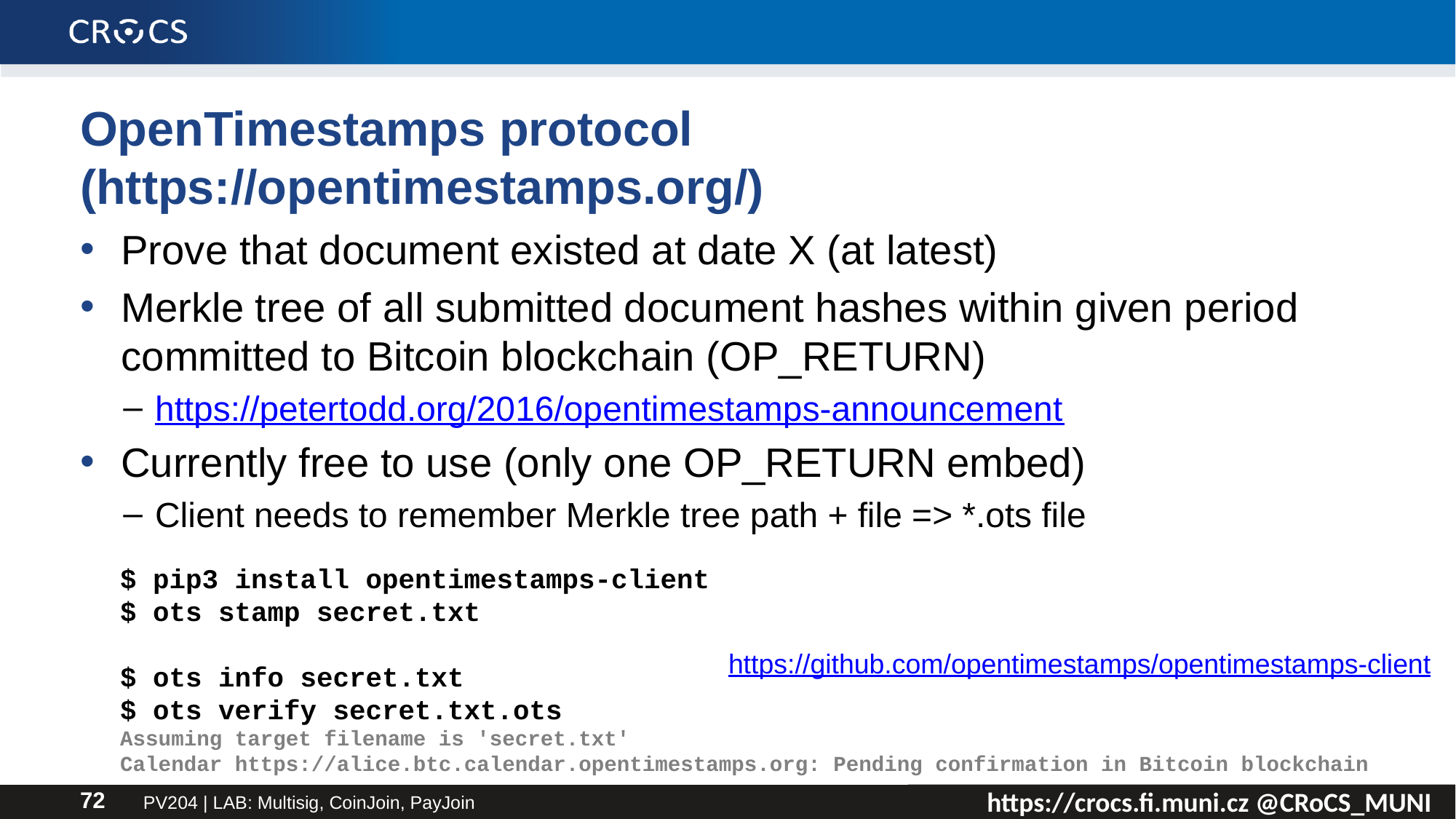

# OpenTimestamps protocol (https://opentimestamps.org/)
Prove that document existed at date X (at latest)
Merkle tree of all submitted document hashes within given period committed to Bitcoin blockchain (OP_RETURN)
https://petertodd.org/2016/opentimestamps-announcement
Currently free to use (only one OP_RETURN embed)
Client needs to remember Merkle tree path + file => *.ots file

$ pip3 install opentimestamps-client
$ ots stamp secret.txt

$ ots info secret.txt
$ ots verify secret.txt.ots
Assuming target filename is 'secret.txt'
Calendar https://alice.btc.calendar.opentimestamps.org: Pending confirmation in Bitcoin blockchain
https://github.com/opentimestamps/opentimestamps-client

PV204 | LAB: Multisig, CoinJoin, PayJoin
72